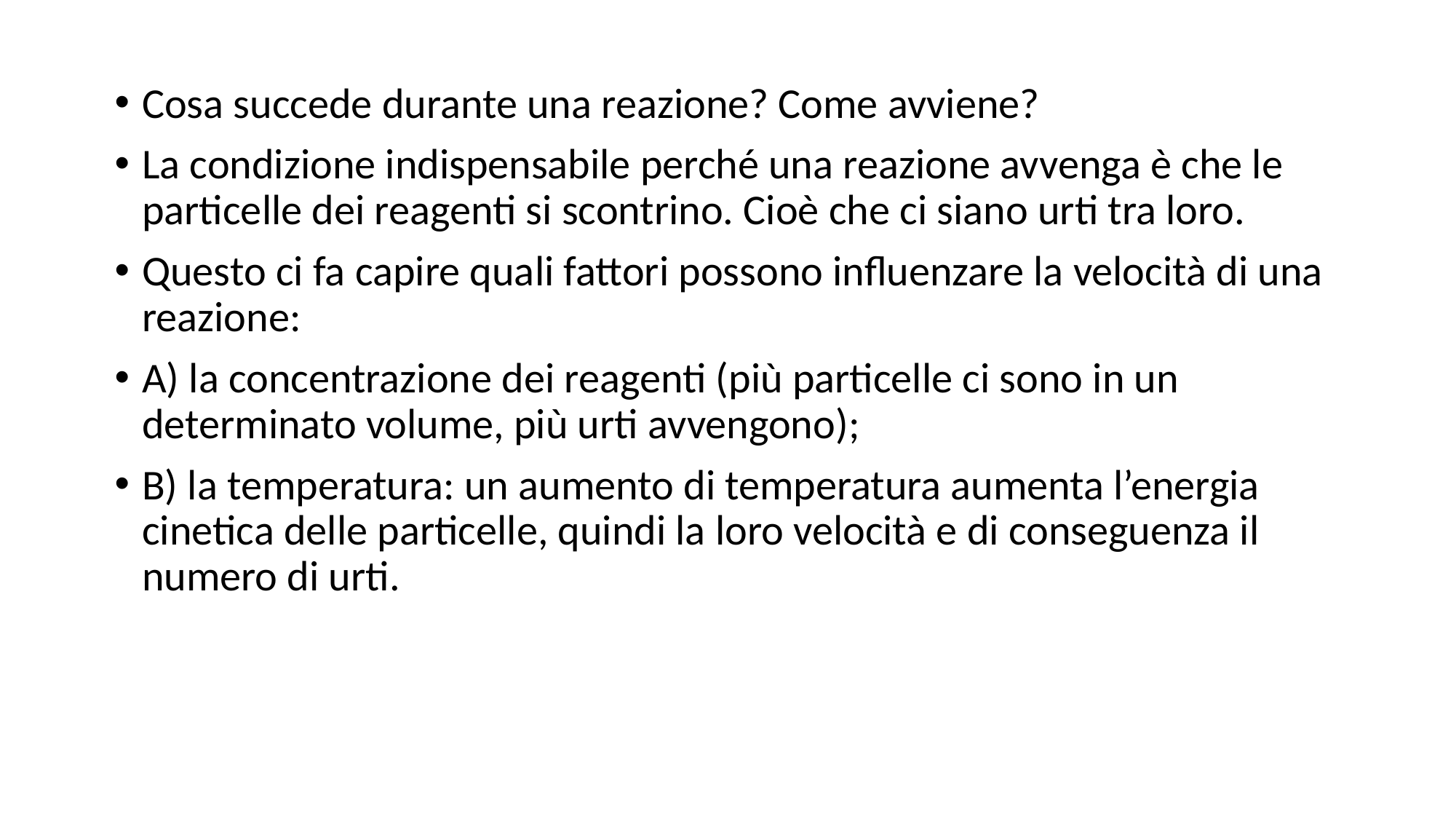

Cosa succede durante una reazione? Come avviene?
La condizione indispensabile perché una reazione avvenga è che le particelle dei reagenti si scontrino. Cioè che ci siano urti tra loro.
Questo ci fa capire quali fattori possono influenzare la velocità di una reazione:
A) la concentrazione dei reagenti (più particelle ci sono in un determinato volume, più urti avvengono);
B) la temperatura: un aumento di temperatura aumenta l’energia cinetica delle particelle, quindi la loro velocità e di conseguenza il numero di urti.